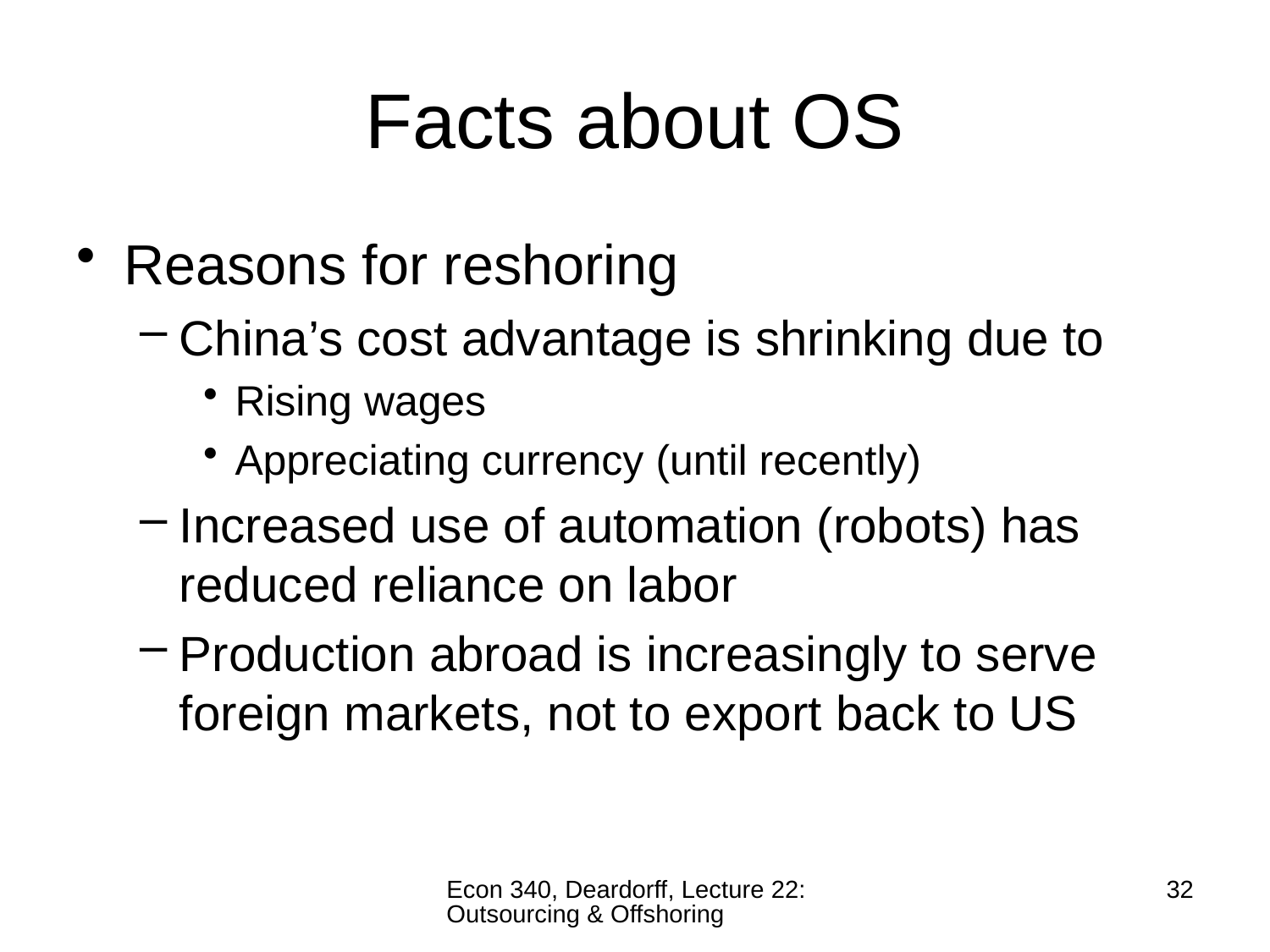

# Facts about OS
Reasons for reshoring
China’s cost advantage is shrinking due to
Rising wages
Appreciating currency (until recently)
Increased use of automation (robots) has reduced reliance on labor
Production abroad is increasingly to serve foreign markets, not to export back to US

Econ 340, Deardorff, Lecture 22:  Outsourcing & Offshoring
32